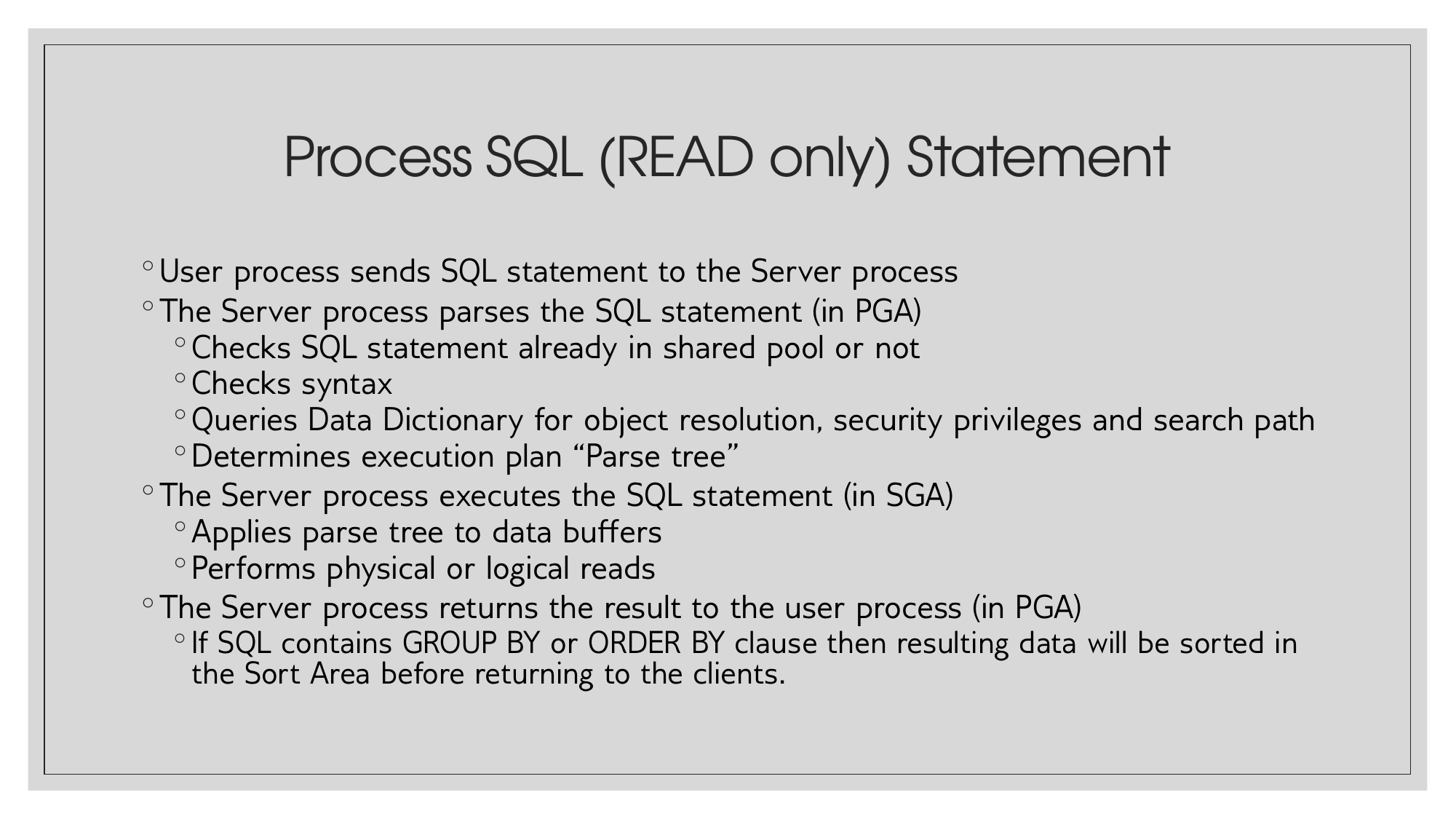

# Process SQL (READ only) Statement
User process sends SQL statement to the Server process
The Server process parses the SQL statement (in PGA)
Checks SQL statement already in shared pool or not
Checks syntax
Queries Data Dictionary for object resolution, security privileges and search path
Determines execution plan “Parse tree”
The Server process executes the SQL statement (in SGA)
Applies parse tree to data buffers
Performs physical or logical reads
The Server process returns the result to the user process (in PGA)
If SQL contains GROUP BY or ORDER BY clause then resulting data will be sorted in the Sort Area before returning to the clients.